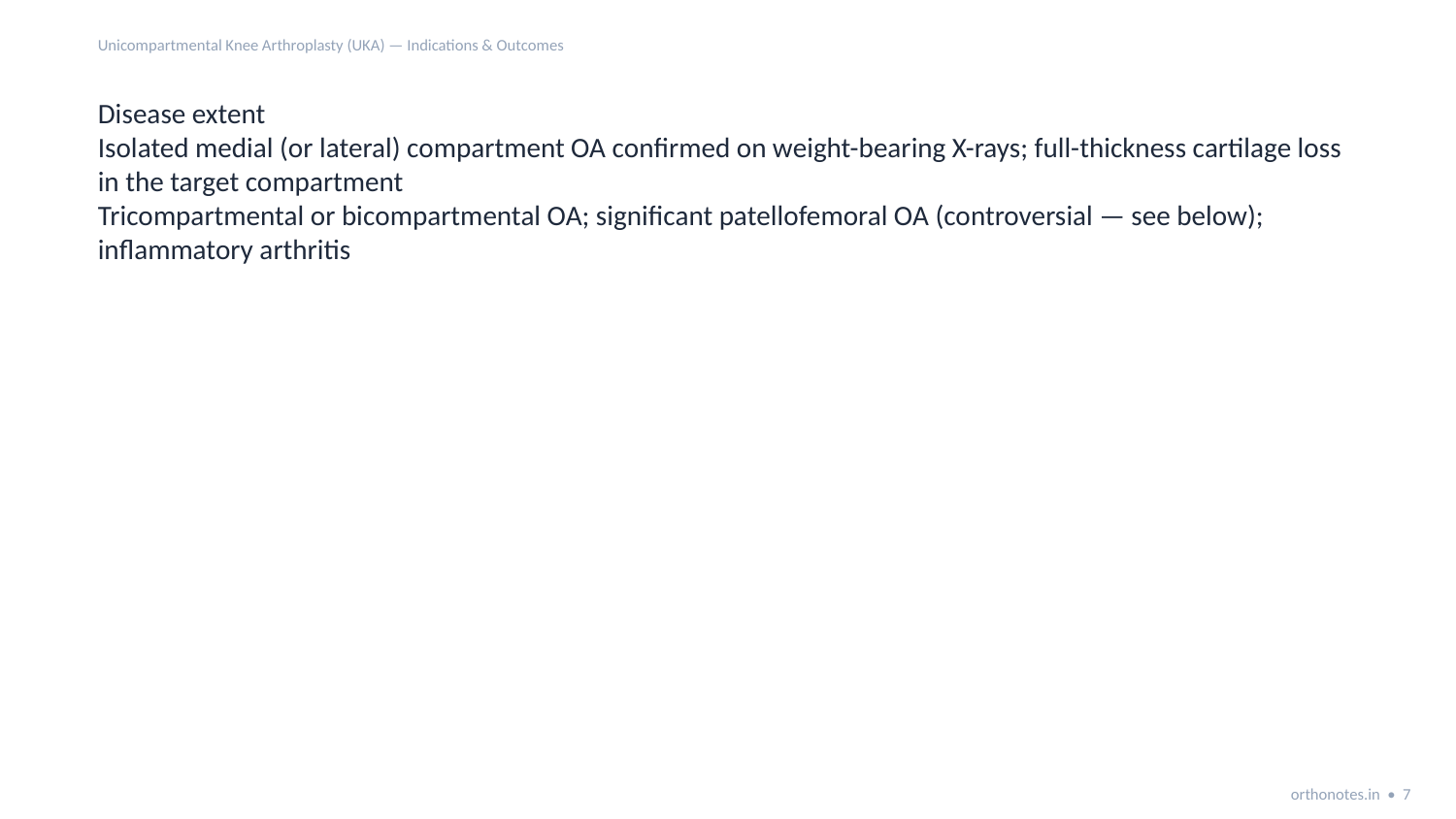

Unicompartmental Knee Arthroplasty (UKA) — Indications & Outcomes
Disease extent
Isolated medial (or lateral) compartment OA confirmed on weight-bearing X-rays; full-thickness cartilage loss in the target compartment
Tricompartmental or bicompartmental OA; significant patellofemoral OA (controversial — see below); inflammatory arthritis
orthonotes.in  •  7